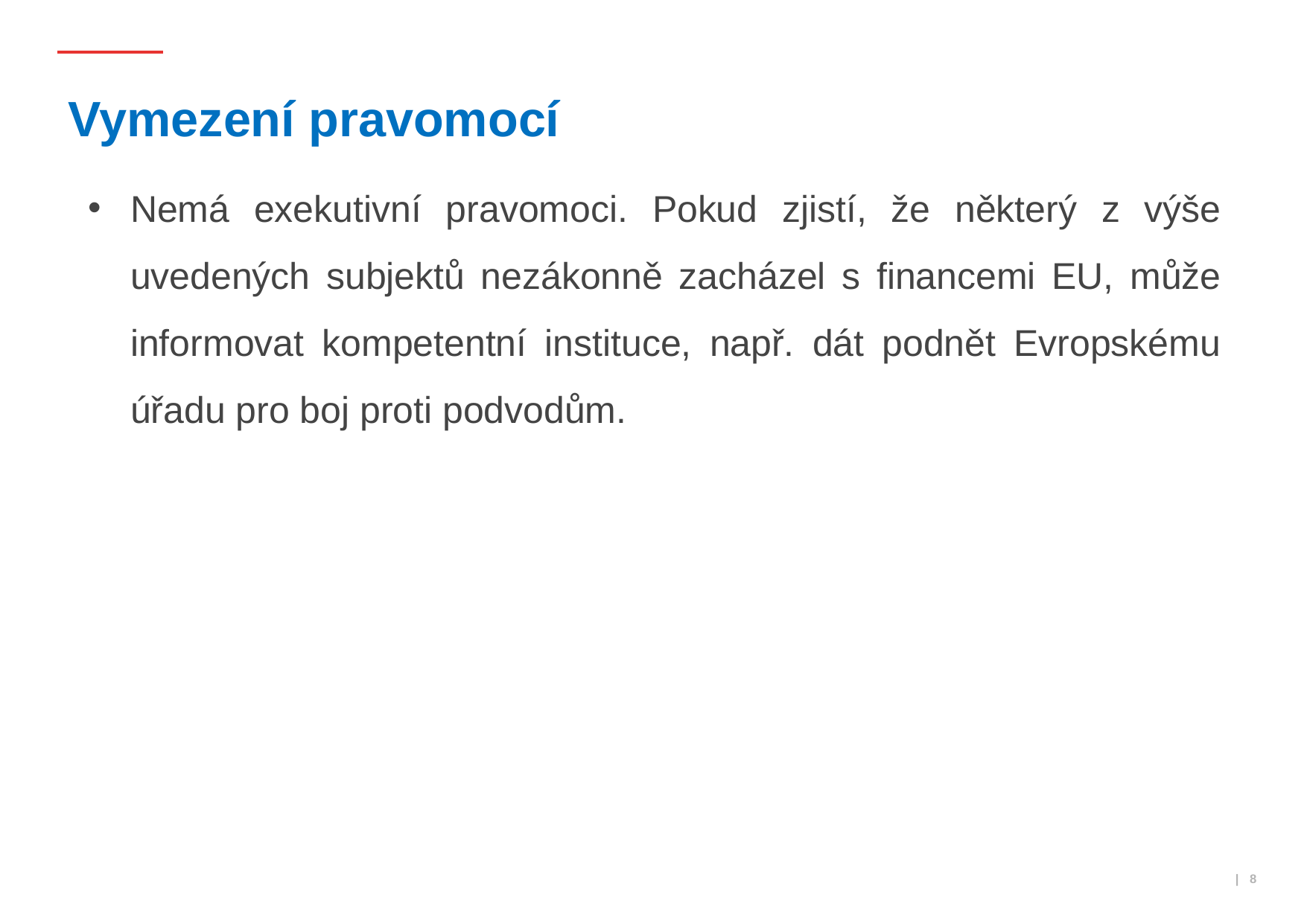

# Vymezení pravomocí
Nemá exekutivní pravomoci. Pokud zjistí, že některý z výše uvedených subjektů nezákonně zacházel s financemi EU, může informovat kompetentní instituce, např. dát podnět Evropskému úřadu pro boj proti podvodům.

 |   8